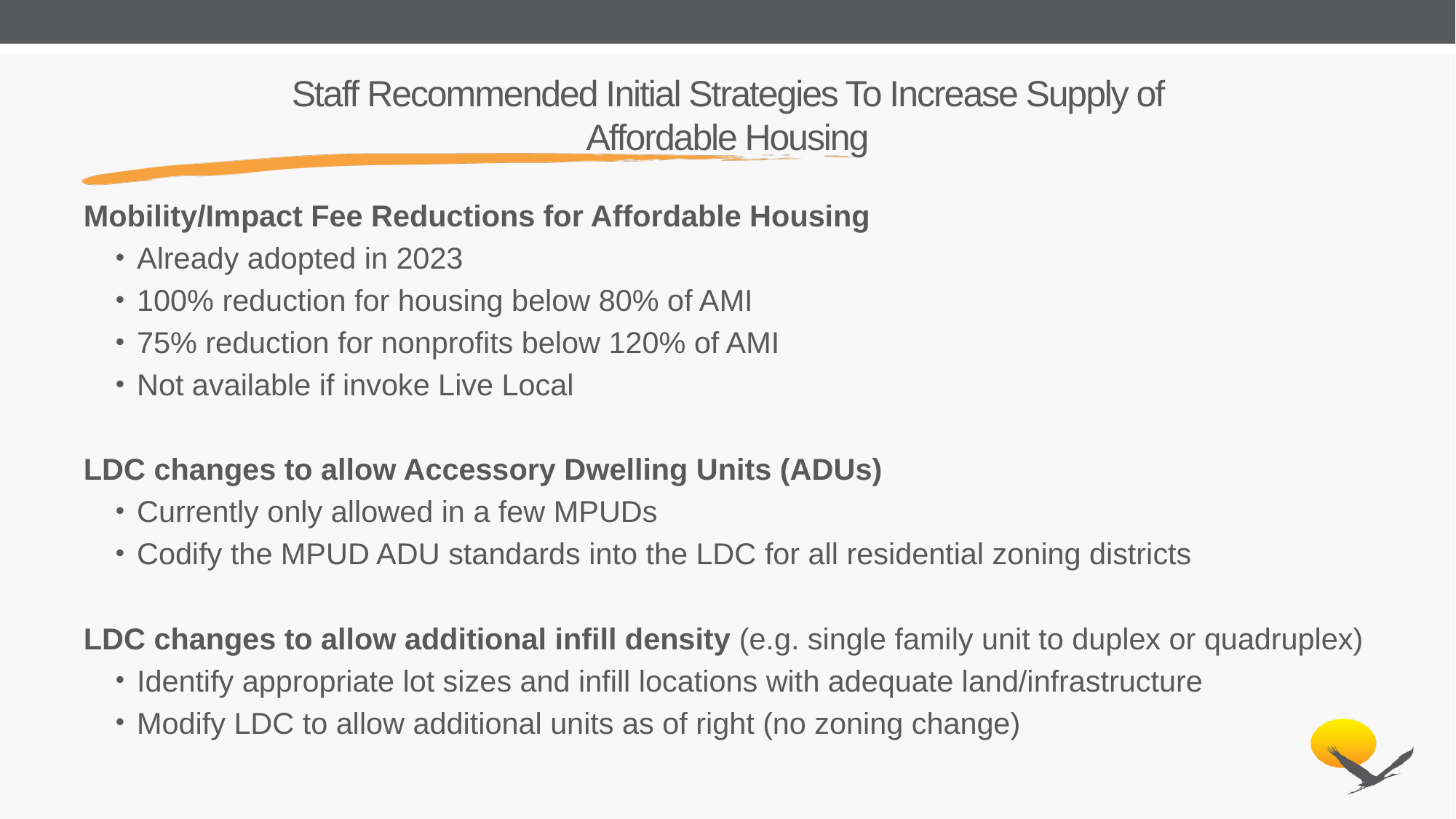

# Staff Recommended Initial Strategies To Increase Supply of Affordable Housing
Mobility/Impact Fee Reductions for Affordable Housing
Already adopted in 2023
100% reduction for housing below 80% of AMI
75% reduction for nonprofits below 120% of AMI
Not available if invoke Live Local

LDC changes to allow Accessory Dwelling Units (ADUs)
Currently only allowed in a few MPUDs
Codify the MPUD ADU standards into the LDC for all residential zoning districts

LDC changes to allow additional infill density (e.g. single family unit to duplex or quadruplex)
Identify appropriate lot sizes and infill locations with adequate land/infrastructure
Modify LDC to allow additional units as of right (no zoning change)